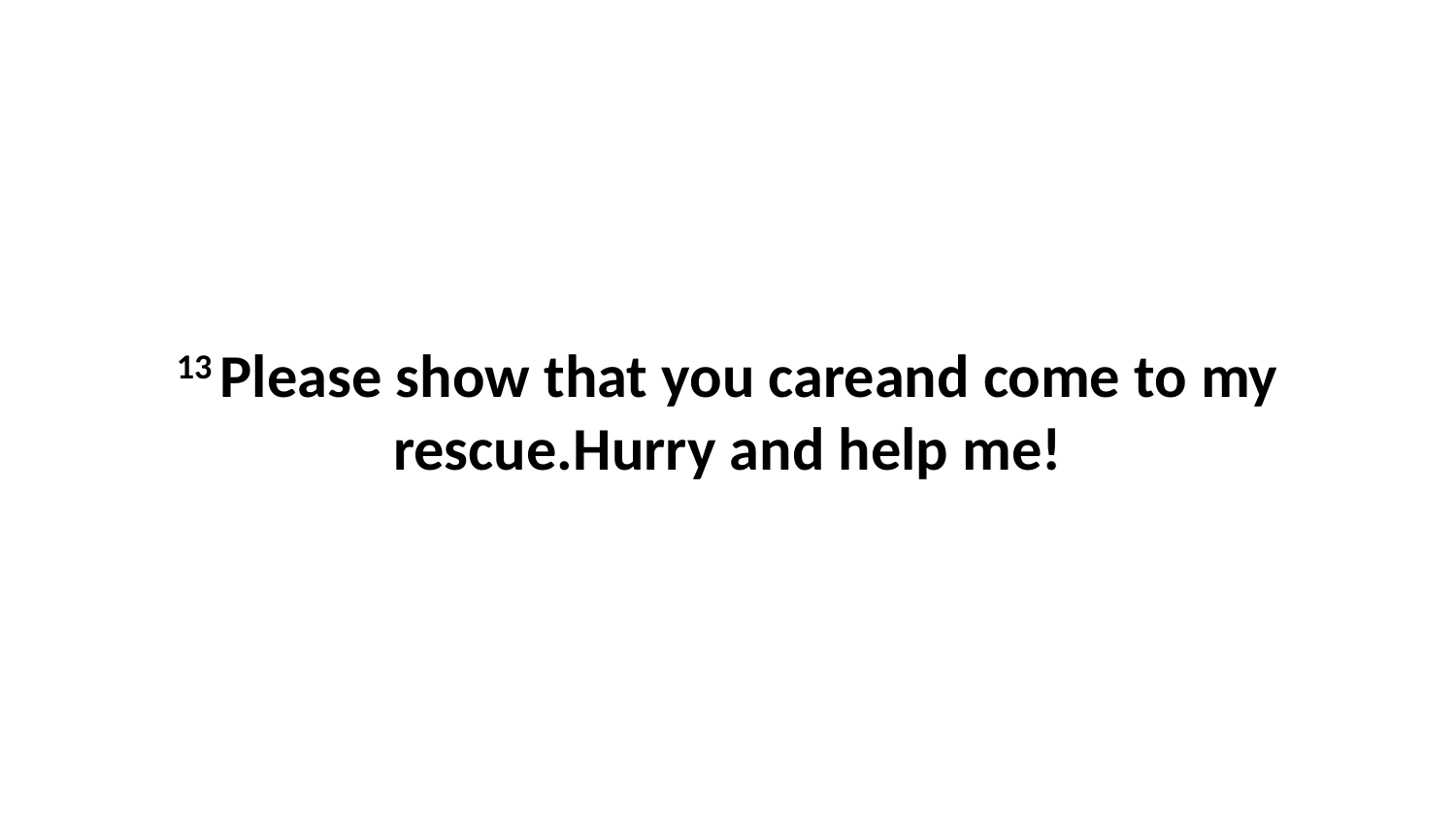

13 Please show that you careand come to my rescue.Hurry and help me!